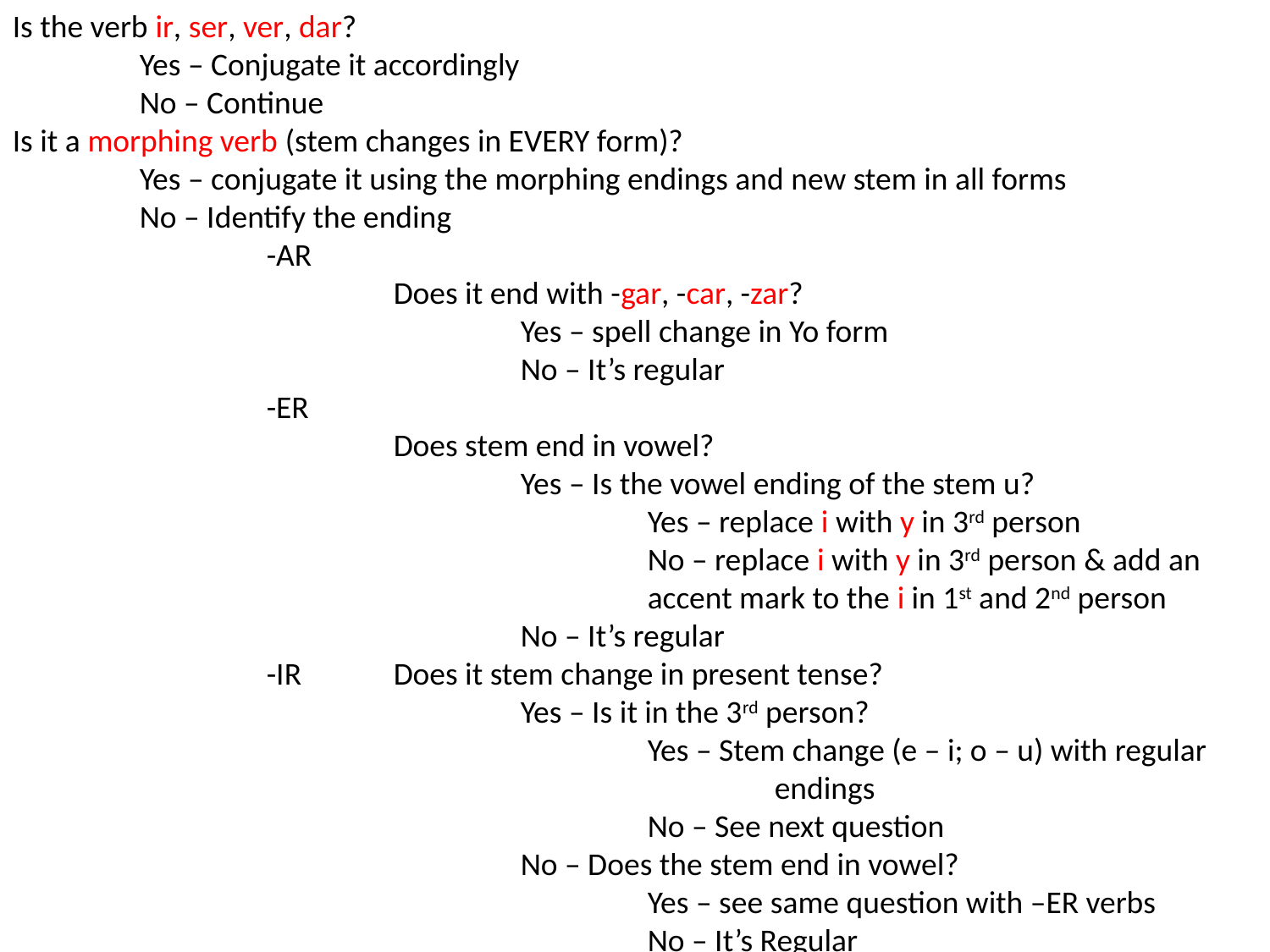

Is the verb ir, ser, ver, dar?
	Yes – Conjugate it accordingly
	No – Continue
Is it a morphing verb (stem changes in EVERY form)?
	Yes – conjugate it using the morphing endings and new stem in all forms
	No – Identify the ending
		-AR
			Does it end with -gar, -car, -zar?
				Yes – spell change in Yo form
				No – It’s regular
		-ER
			Does stem end in vowel?
				Yes – Is the vowel ending of the stem u?
					Yes – replace i with y in 3rd person
					No – replace i with y in 3rd person & add an 					accent mark to the i in 1st and 2nd person
				No – It’s regular
		-IR	Does it stem change in present tense?
				Yes – Is it in the 3rd person?
					Yes – Stem change (e – i; o – u) with regular 						endings
					No – See next question
				No – Does the stem end in vowel?
					Yes – see same question with –ER verbs
					No – It’s Regular